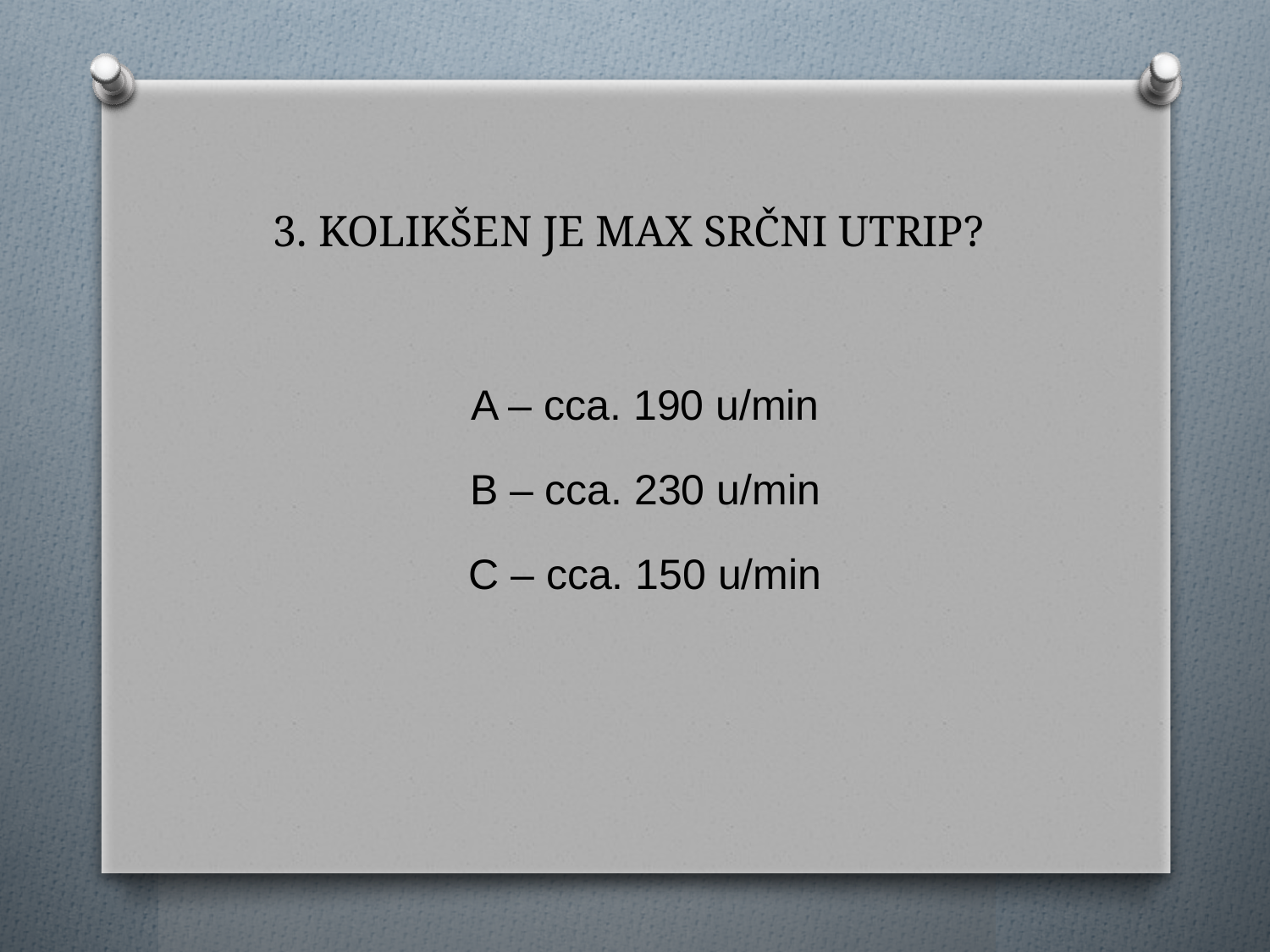

# 3. KOLIKŠEN JE MAX SRČNI UTRIP?
A – cca. 190 u/min
B – cca. 230 u/min
C – cca. 150 u/min